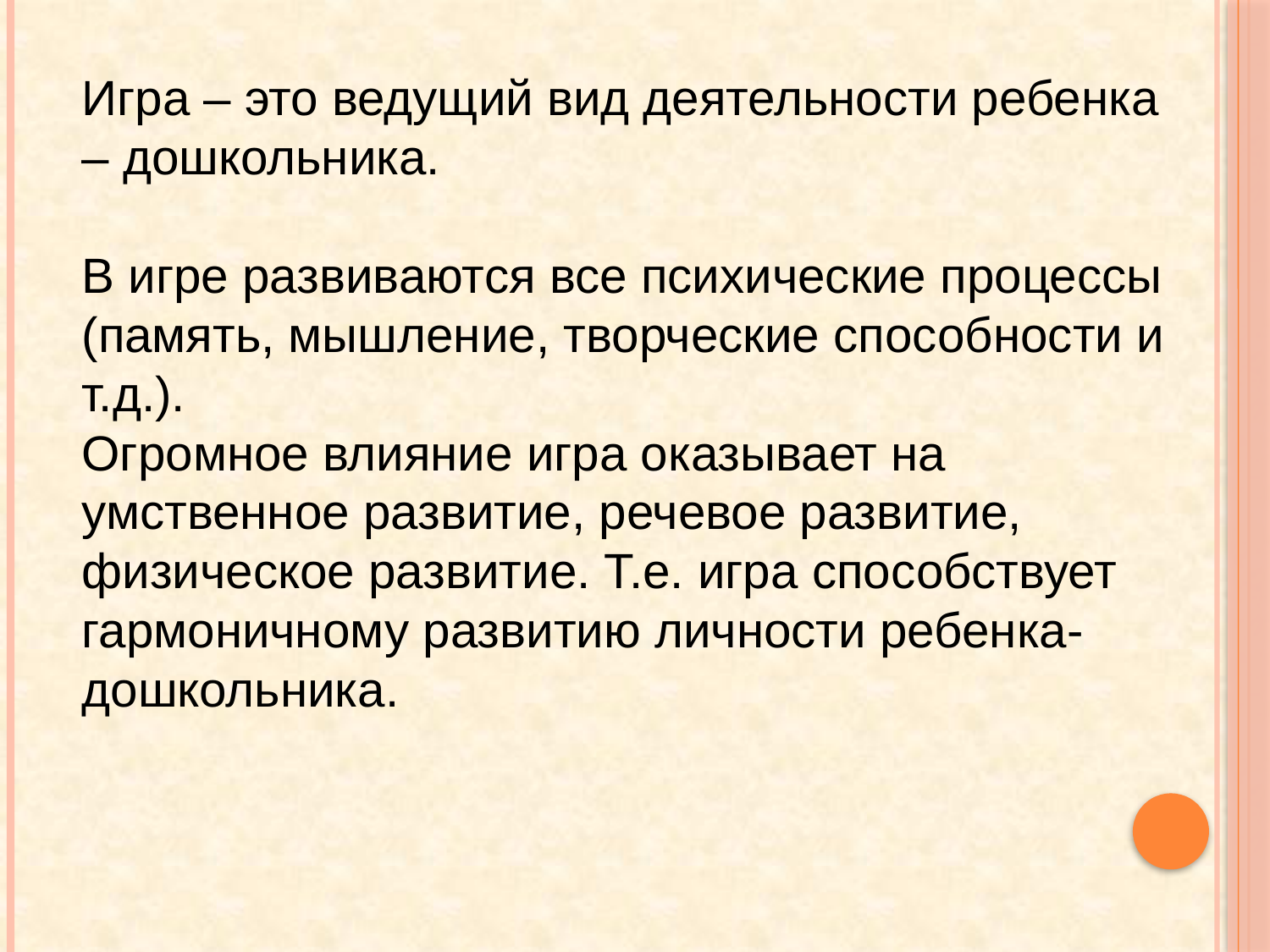

Игра – это ведущий вид деятельности ребенка – дошкольника.

В игре развиваются все психические процессы (память, мышление, творческие способности и т.д.).
Огромное влияние игра оказывает на умственное развитие, речевое развитие, физическое развитие. Т.е. игра способствует гармоничному развитию личности ребенка-дошкольника.